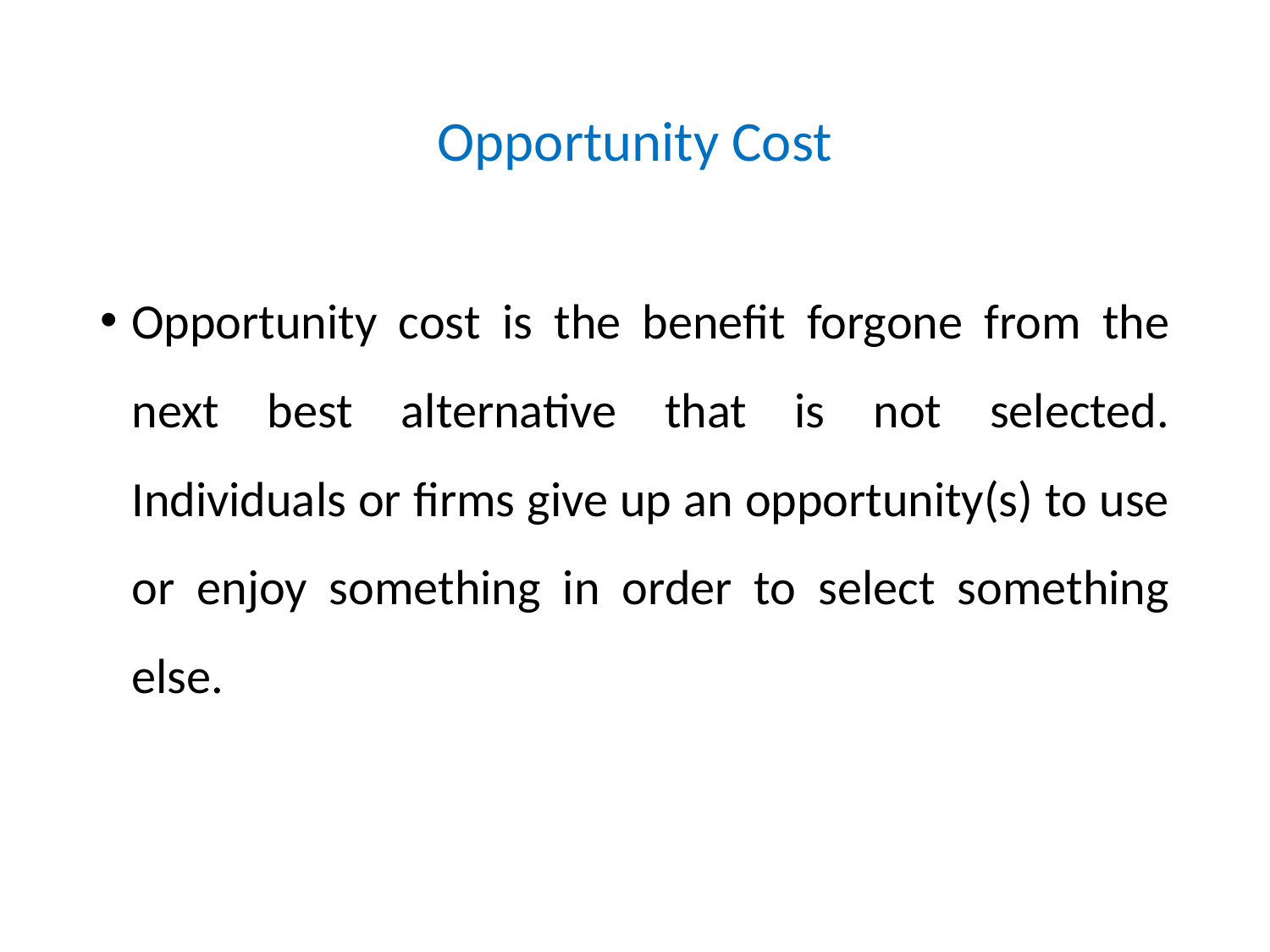

# Opportunity Cost
Opportunity cost is the benefit forgone from the next best alternative that is not selected. Individuals or firms give up an opportunity(s) to use or enjoy something in order to select something else.